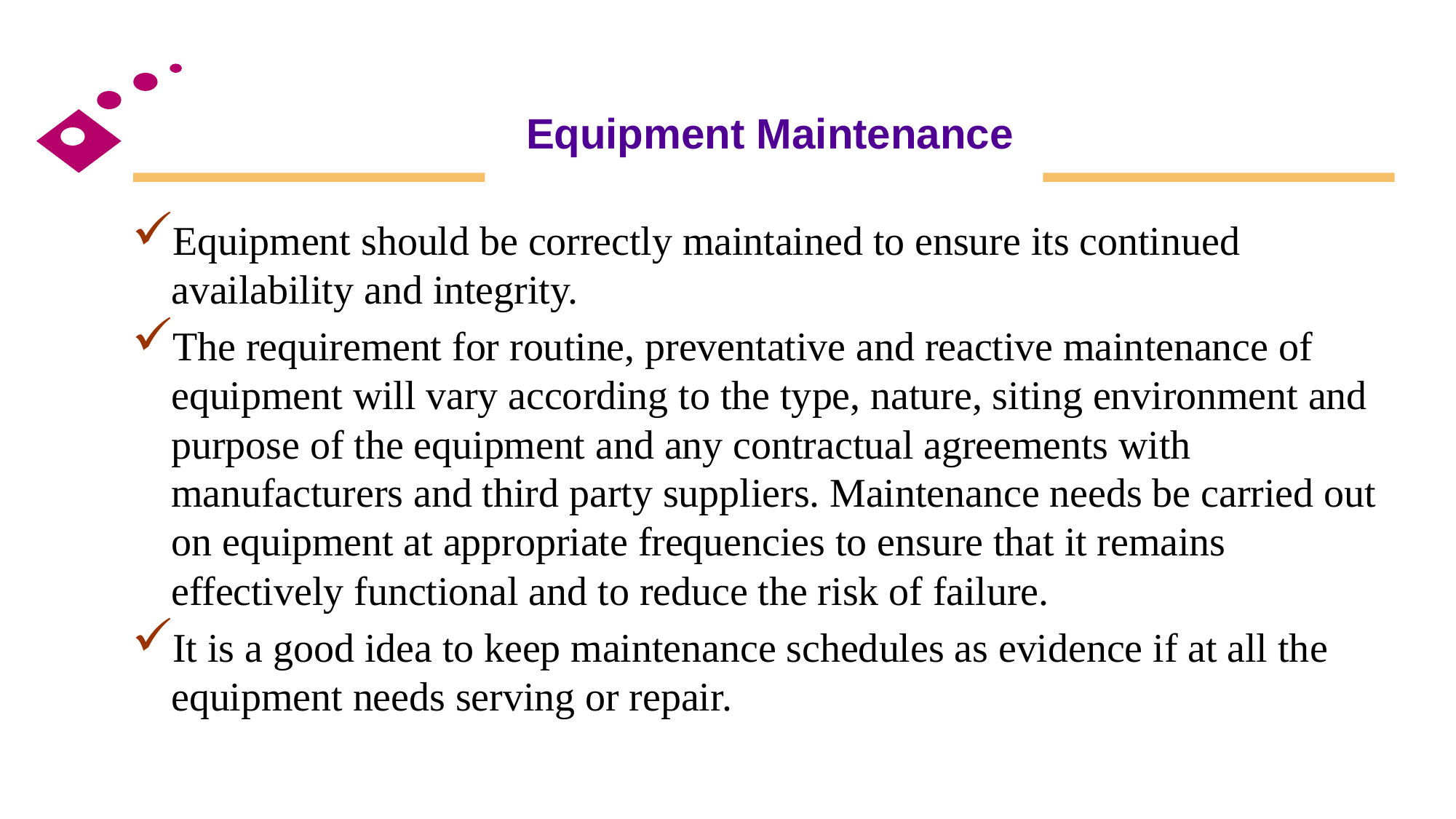

# Equipment Maintenance
Equipment should be correctly maintained to ensure its continued availability and integrity.
The requirement for routine, preventative and reactive maintenance of equipment will vary according to the type, nature, siting environment and purpose of the equipment and any contractual agreements with manufacturers and third party suppliers. Maintenance needs be carried out on equipment at appropriate frequencies to ensure that it remains effectively functional and to reduce the risk of failure.
It is a good idea to keep maintenance schedules as evidence if at all the equipment needs serving or repair.